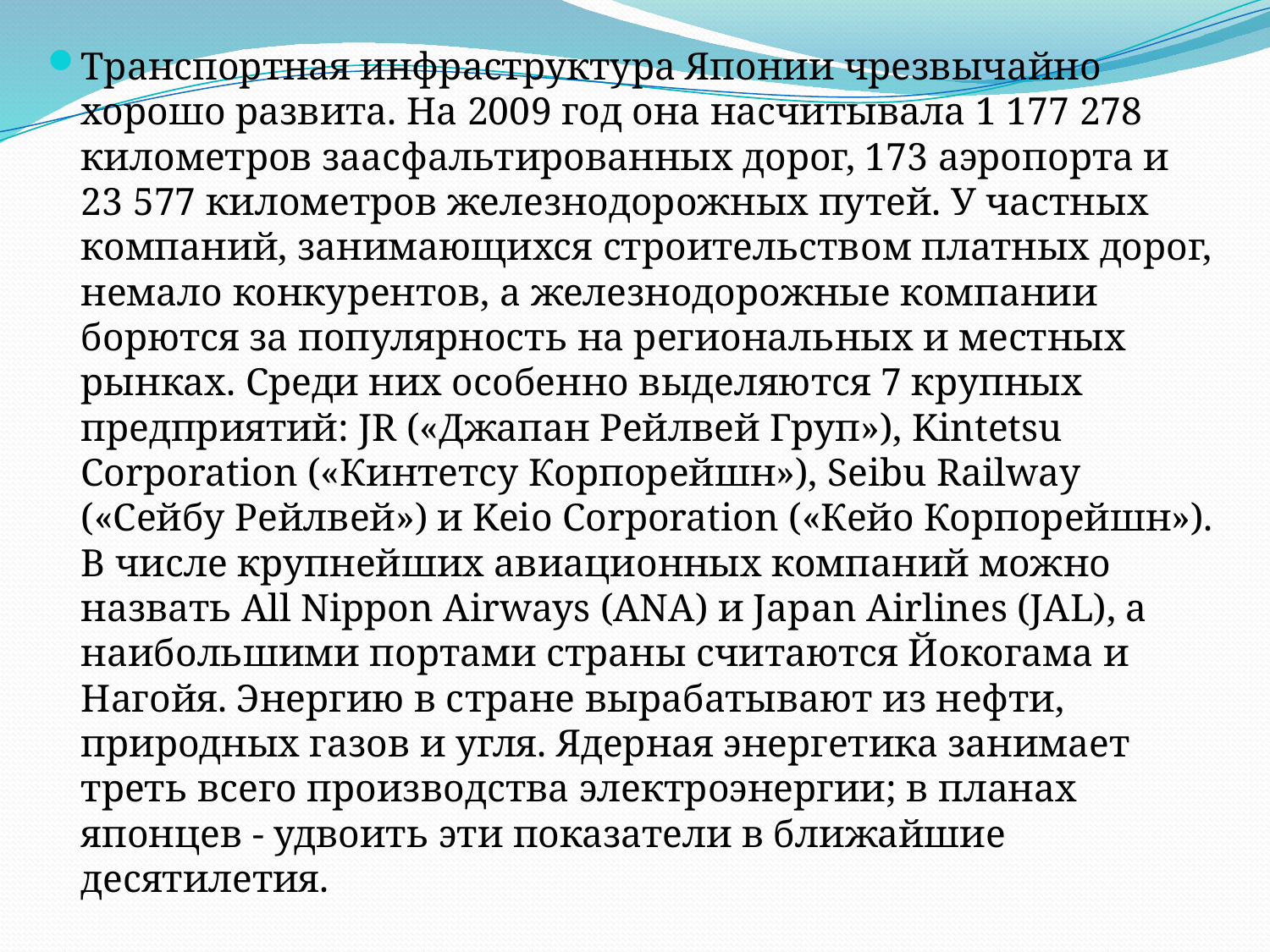

Транспортная инфраструктура Японии чрезвычайно хорошо развита. На 2009 год она насчитывала 1 177 278 километров заасфальтированных дорог, 173 аэропорта и 23 577 километров железнодорожных путей. У частных компаний, занимающихся строительством платных дорог, немало конкурентов, а железнодорожные компании борются за популярность на региональных и местных рынках. Среди них особенно выделяются 7 крупных предприятий: JR («Джапан Рейлвей Груп»), Kintetsu Corporation («Кинтетсу Корпорейшн»), Seibu Railway («Сейбу Рейлвей») и Keio Corporation («Кейо Корпорейшн»). В числе крупнейших авиационных компаний можно назвать All Nippon Airways (ANA) и Japan Airlines (JAL), а наибольшими портами страны считаются Йокогама и Нагойя. Энергию в стране вырабатывают из нефти, природных газов и угля. Ядерная энергетика занимает треть всего производства электроэнергии; в планах японцев - удвоить эти показатели в ближайшие десятилетия.